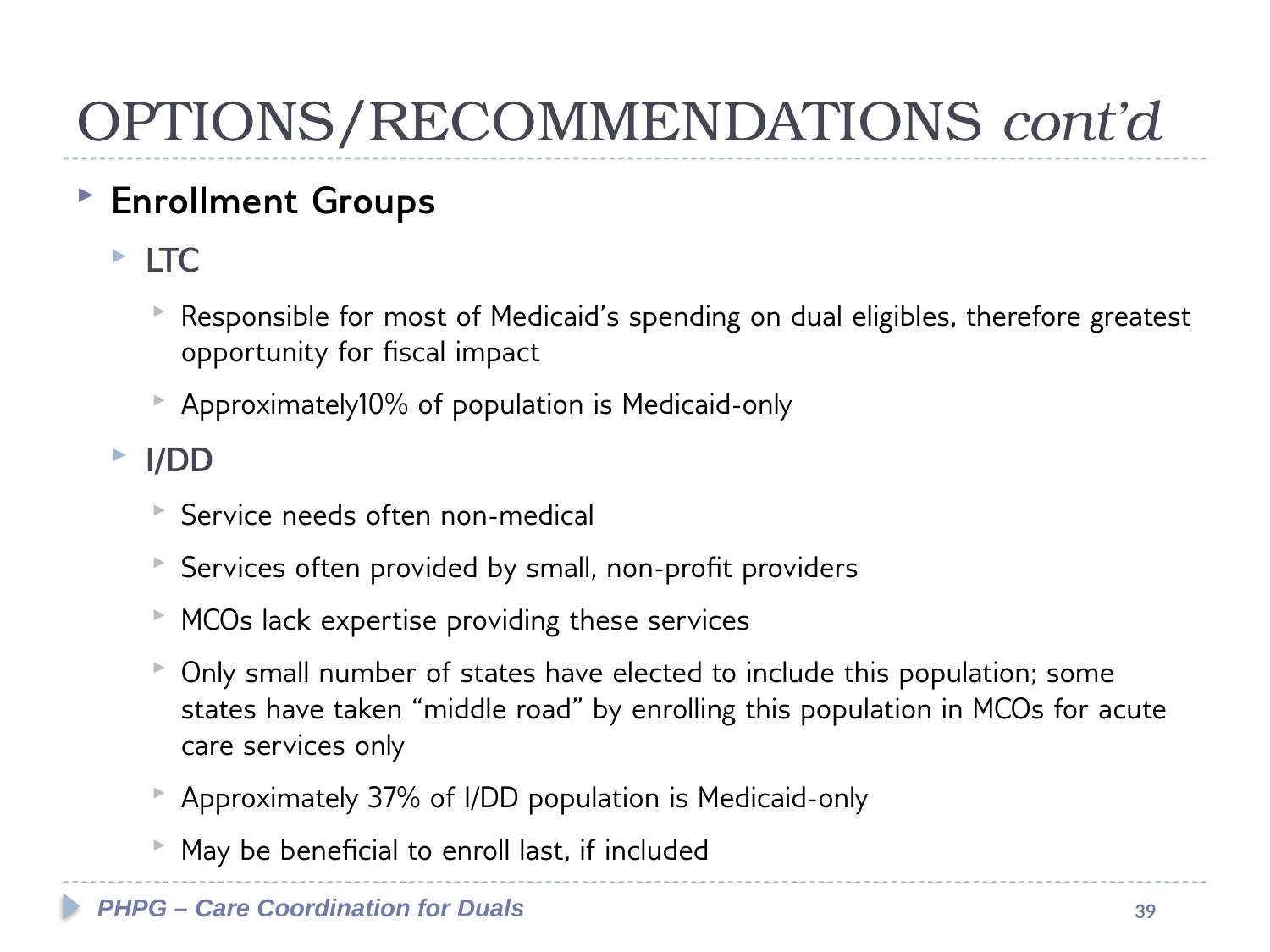

#
OPTIONS/RECOMMENDATIONS cont’d
Enrollment Groups
LTC
Responsible for most of Medicaid’s spending on dual eligibles, therefore greatest opportunity for fiscal impact
Approximately10% of population is Medicaid-only
I/DD
Service needs often non-medical
Services often provided by small, non-profit providers
MCOs lack expertise providing these services
Only small number of states have elected to include this population; some states have taken “middle road” by enrolling this population in MCOs for acute care services only
Approximately 37% of I/DD population is Medicaid-only
May be beneficial to enroll last, if included
PHPG – Care Coordination for Duals
39